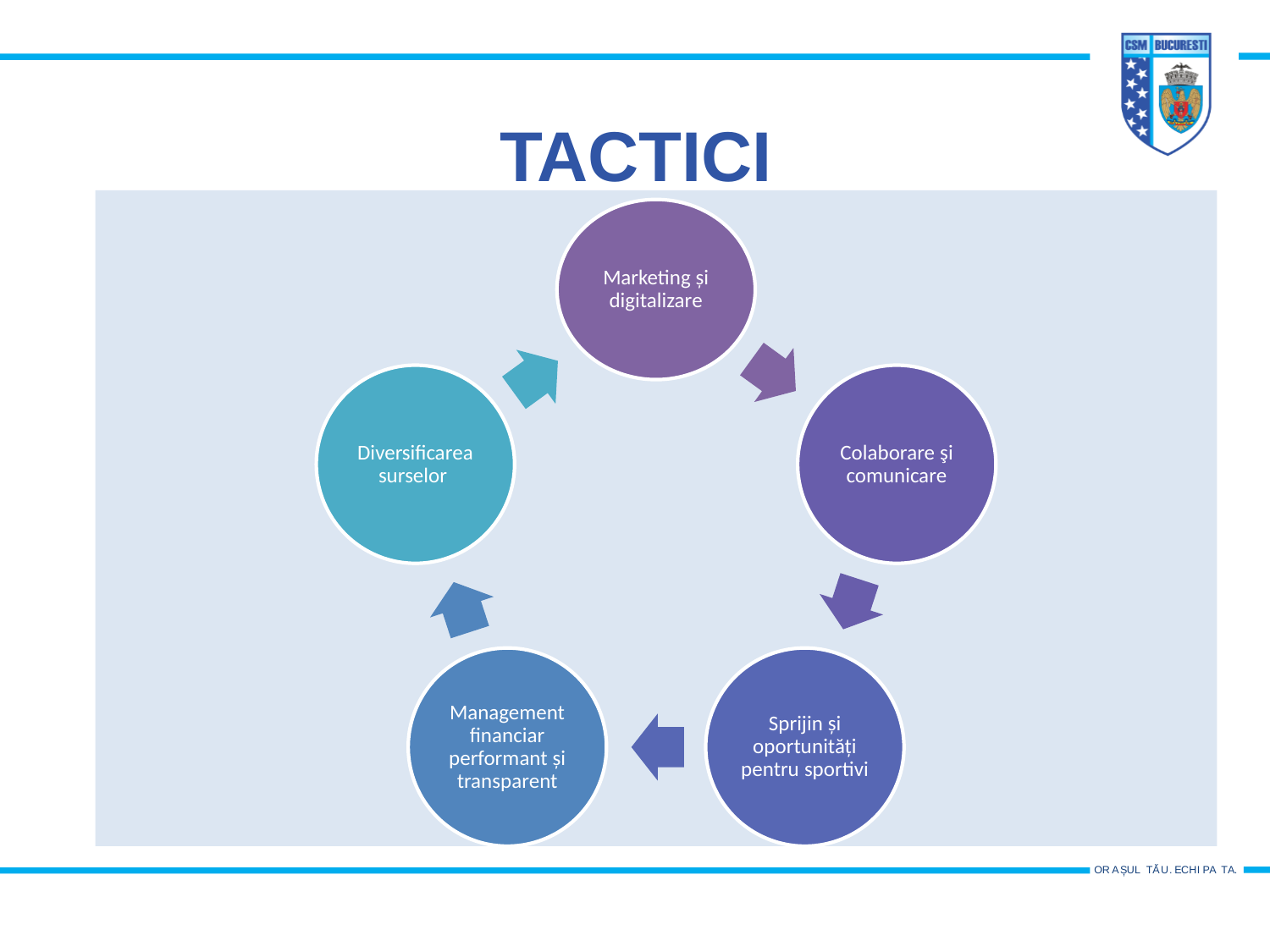

# TACTICI
Marketing și digitalizare

Colaborare şi comunicare

Sprijin și oportunități pentru sportivi

Management financiar performant și transparent

Diversificarea surselor